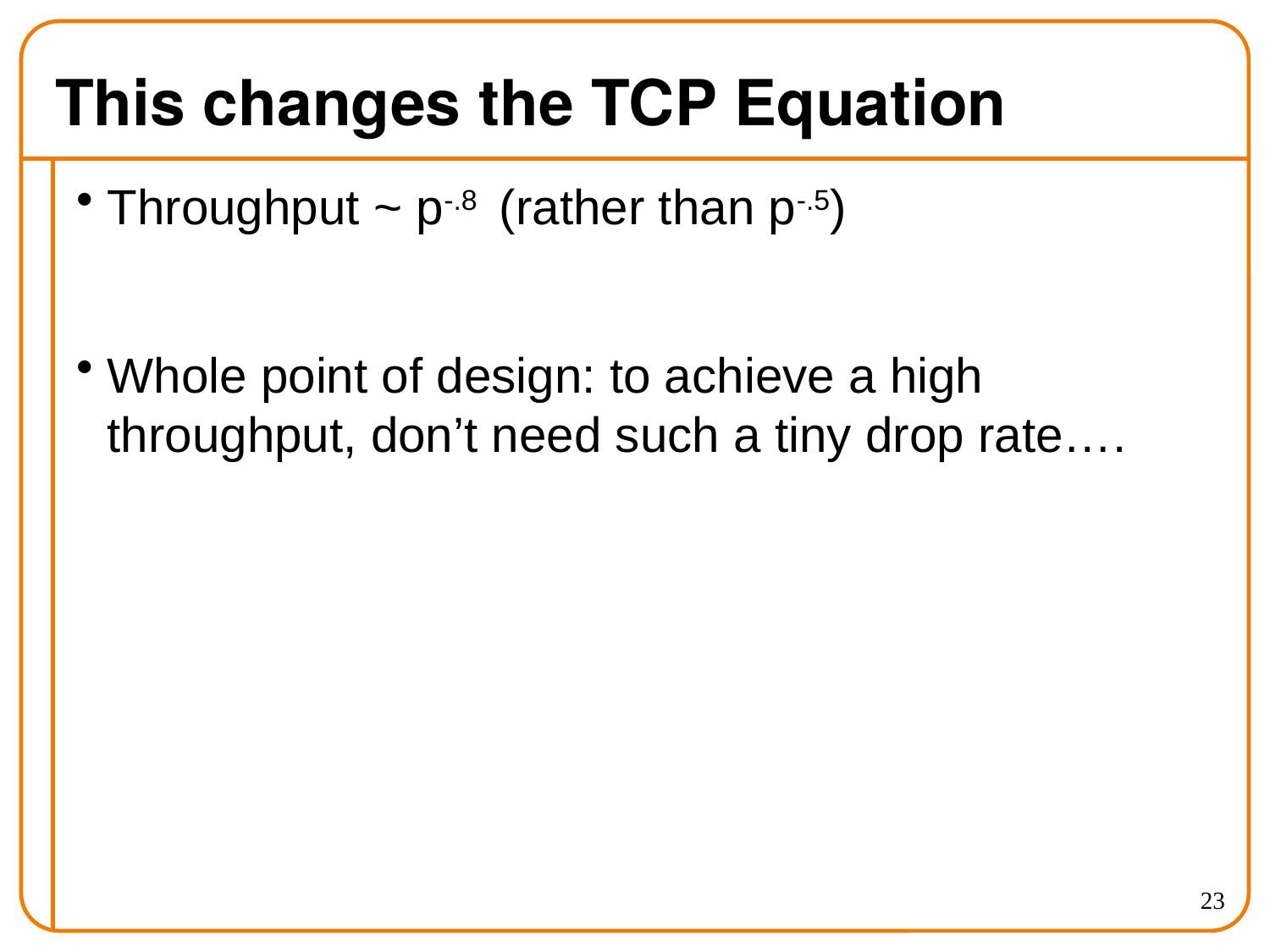

# This changes the TCP Equation
Throughput ~ p-.8  (rather than p-.5)

Whole point of design: to achieve a high throughput, don’t need such a tiny drop rate….
23